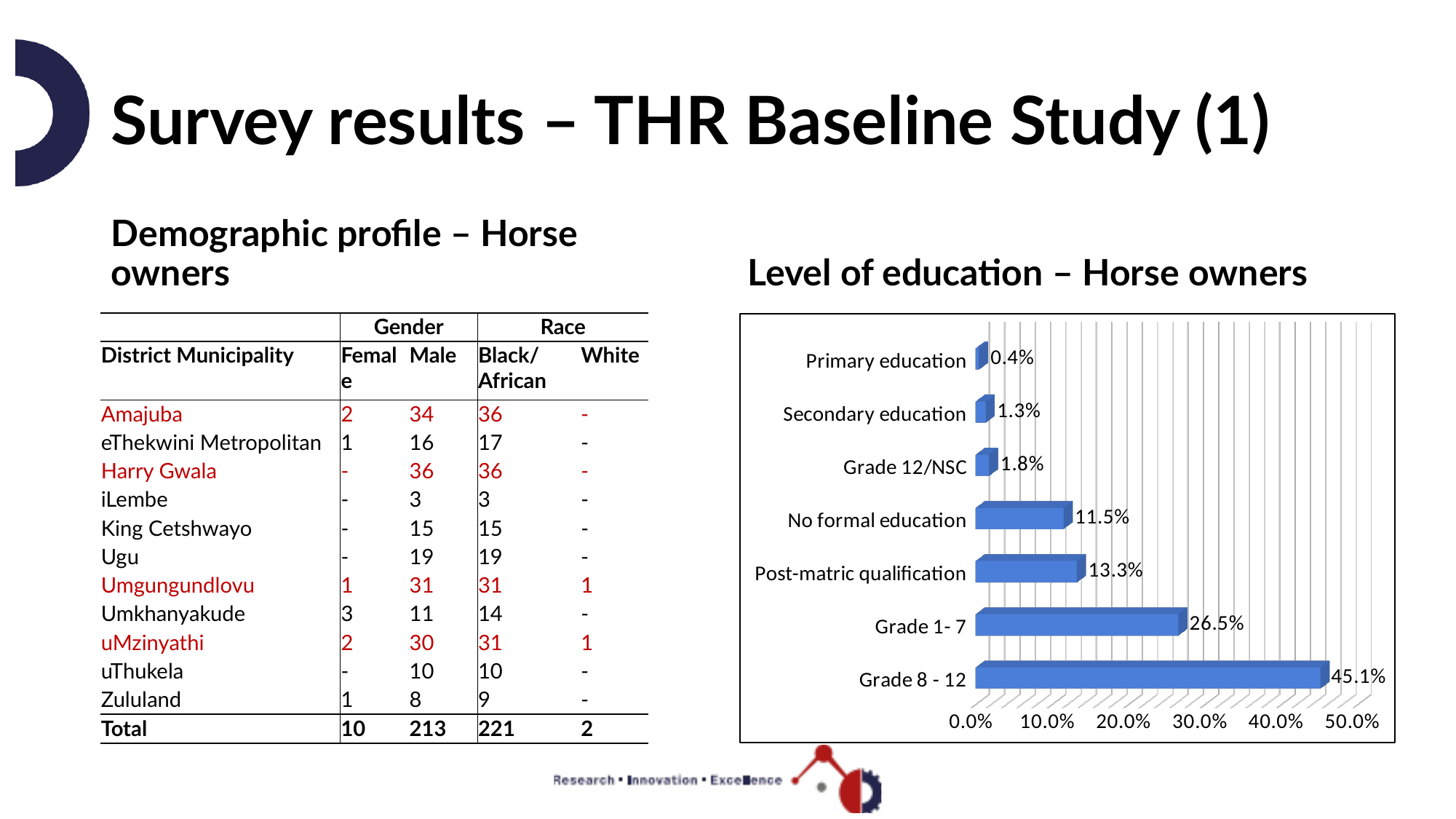

# Survey results – THR Baseline Study (1)
Demographic profile – Horse owners
Level of education – Horse owners

|  | Gender |  | Race |  |
| --- | --- | --- | --- | --- |
| District Municipality | Female | Male | Black/ African | White |
| Amajuba | 2 | 34 | 36 | - |
| eThekwini Metropolitan | 1 | 16 | 17 | - |
| Harry Gwala | - | 36 | 36 | - |
| iLembe | - | 3 | 3 | - |
| King Cetshwayo | - | 15 | 15 | - |
| Ugu | - | 19 | 19 | - |
| Umgungundlovu | 1 | 31 | 31 | 1 |
| Umkhanyakude | 3 | 11 | 14 | - |
| uMzinyathi | 2 | 30 | 31 | 1 |
| uThukela | - | 10 | 10 | - |
| Zululand | 1 | 8 | 9 | - |
| Total | 10 | 213 | 221 | 2 |

[unsupported chart]